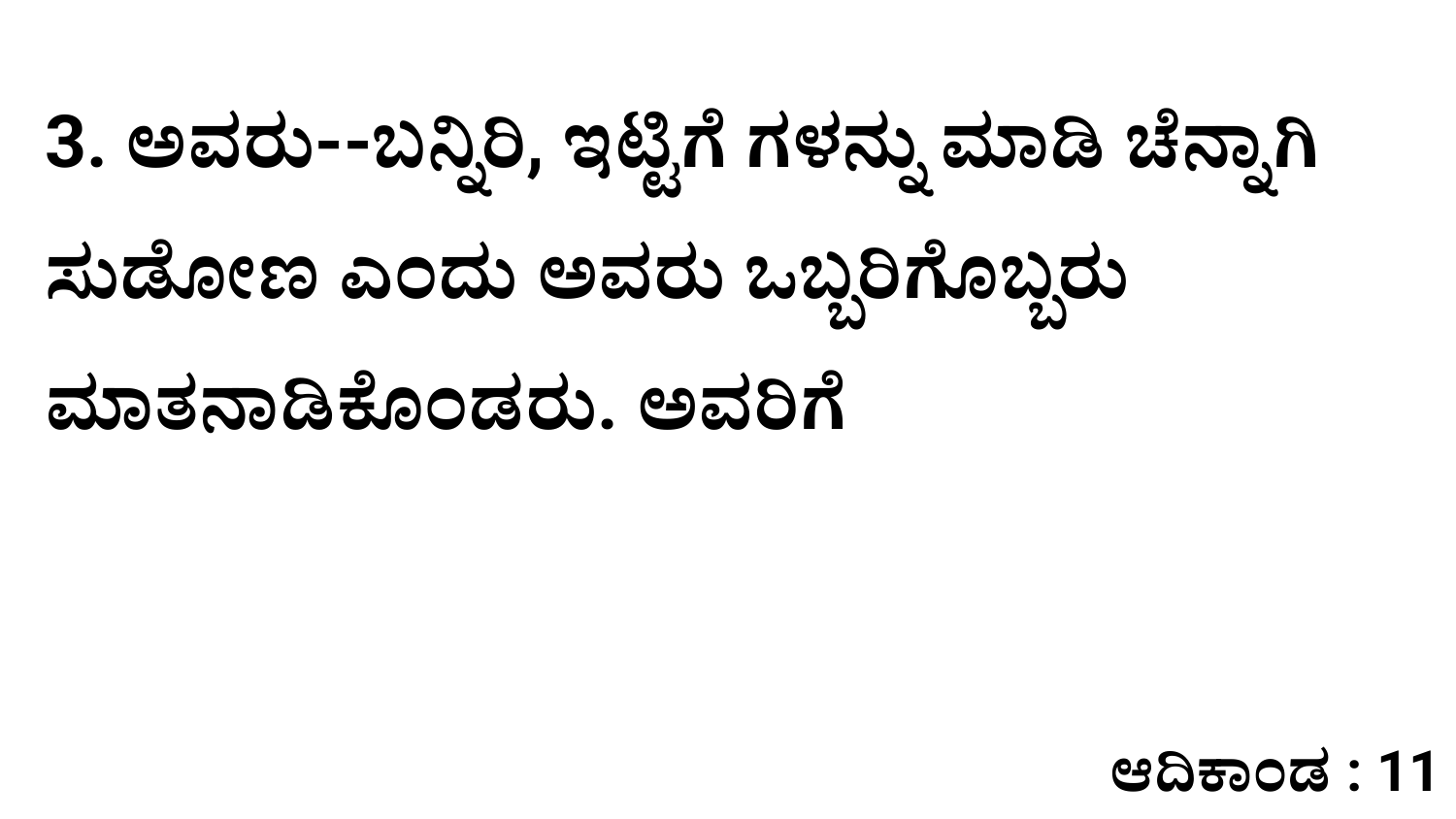

3. ಅವರು--ಬನ್ನಿರಿ, ಇಟ್ಟಿಗೆ ಗಳನ್ನು ಮಾಡಿ ಚೆನ್ನಾಗಿ ಸುಡೋಣ ಎಂದು ಅವರು ಒಬ್ಬರಿಗೊಬ್ಬರು ಮಾತನಾಡಿಕೊಂಡರು. ಅವರಿಗೆ
ಆದಿಕಾಂಡ : 11